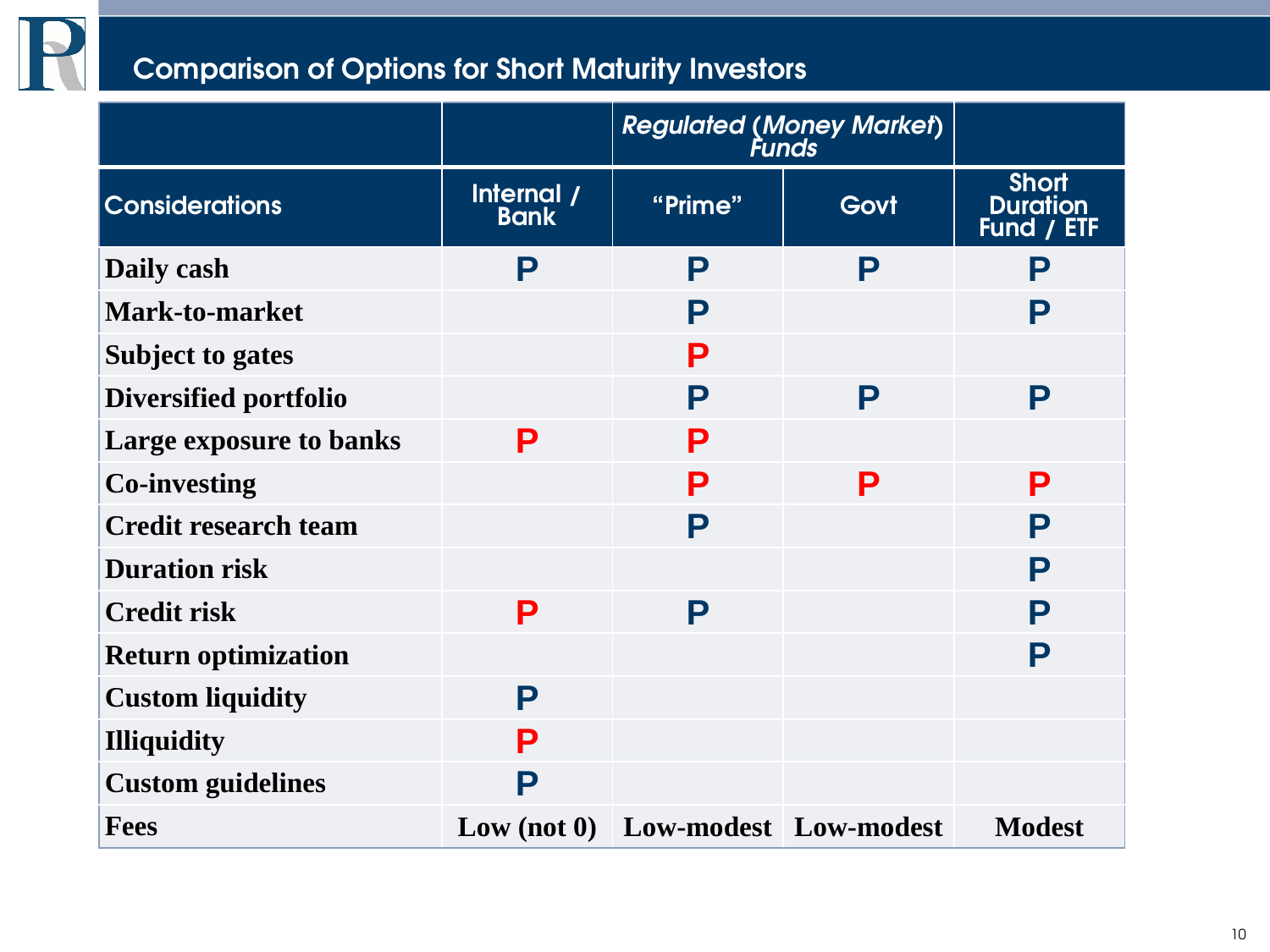

# Comparison of Options for Short Maturity Investors
|  |  | Regulated (Money Market) Funds |  |  |
| --- | --- | --- | --- | --- |
| Considerations | Internal / Bank | “Prime” | Govt | Short Duration Fund / ETF |
| Daily cash | P | P | P | P |
| Mark-to-market |  | P |  | P |
| Subject to gates |  | P |  |  |
| Diversified portfolio |  | P | P | P |
| Large exposure to banks | P | P |  |  |
| Co-investing |  | P | P | P |
| Credit research team |  | P |  | P |
| Duration risk |  |  |  | P |
| Credit risk | P | P |  | P |
| Return optimization |  |  |  | P |
| Custom liquidity | P |  |  |  |
| Illiquidity | P |  |  |  |
| Custom guidelines | P |  |  |  |
| Fees | Low (not 0) | Low-modest | Low-modest | Modest |
10